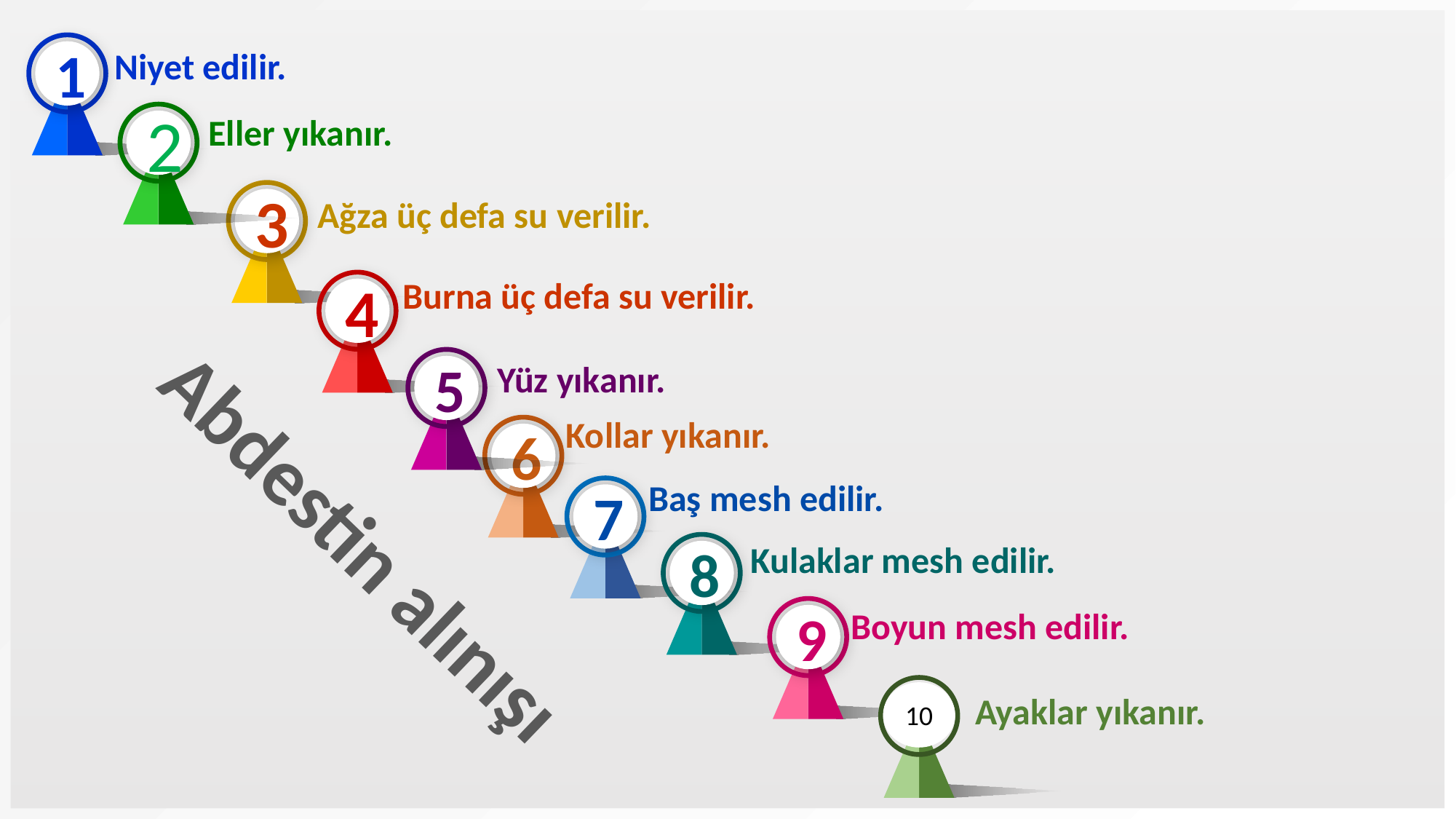

1

Niyet edilir.

2

Eller yıkanır.

3

Ağza üç defa su verilir.
Burna üç defa su verilir.

4

5

Yüz yıkanır.
Kollar yıkanır.

6

Baş mesh edilir.

7

Abdestin alınışı
Kulaklar mesh edilir.

8

9

Boyun mesh edilir.

10
Ayaklar yıkanır.